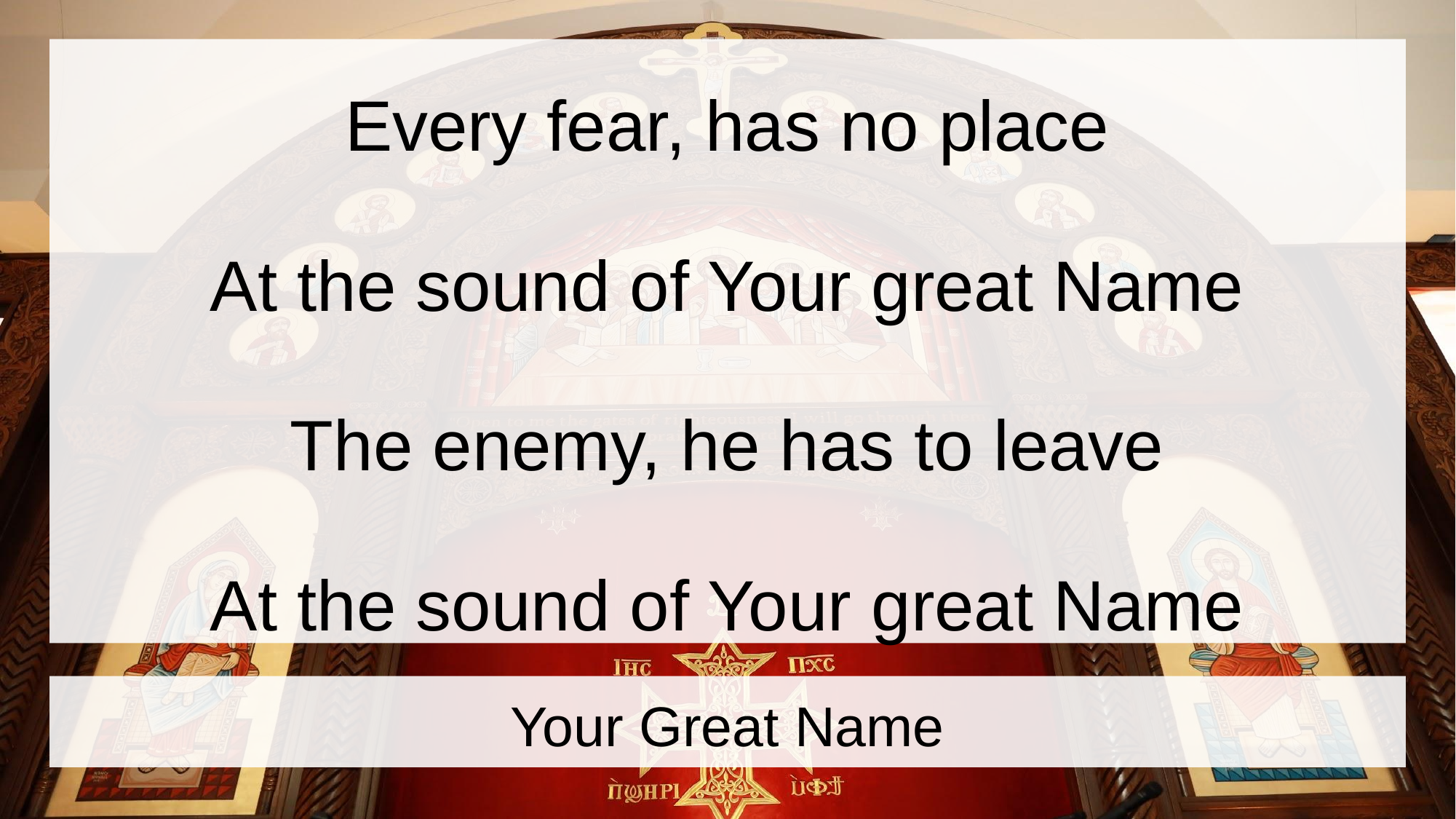

Every fear, has no place
At the sound of Your great Name
The enemy, he has to leave
At the sound of Your great Name
# Your Great Name